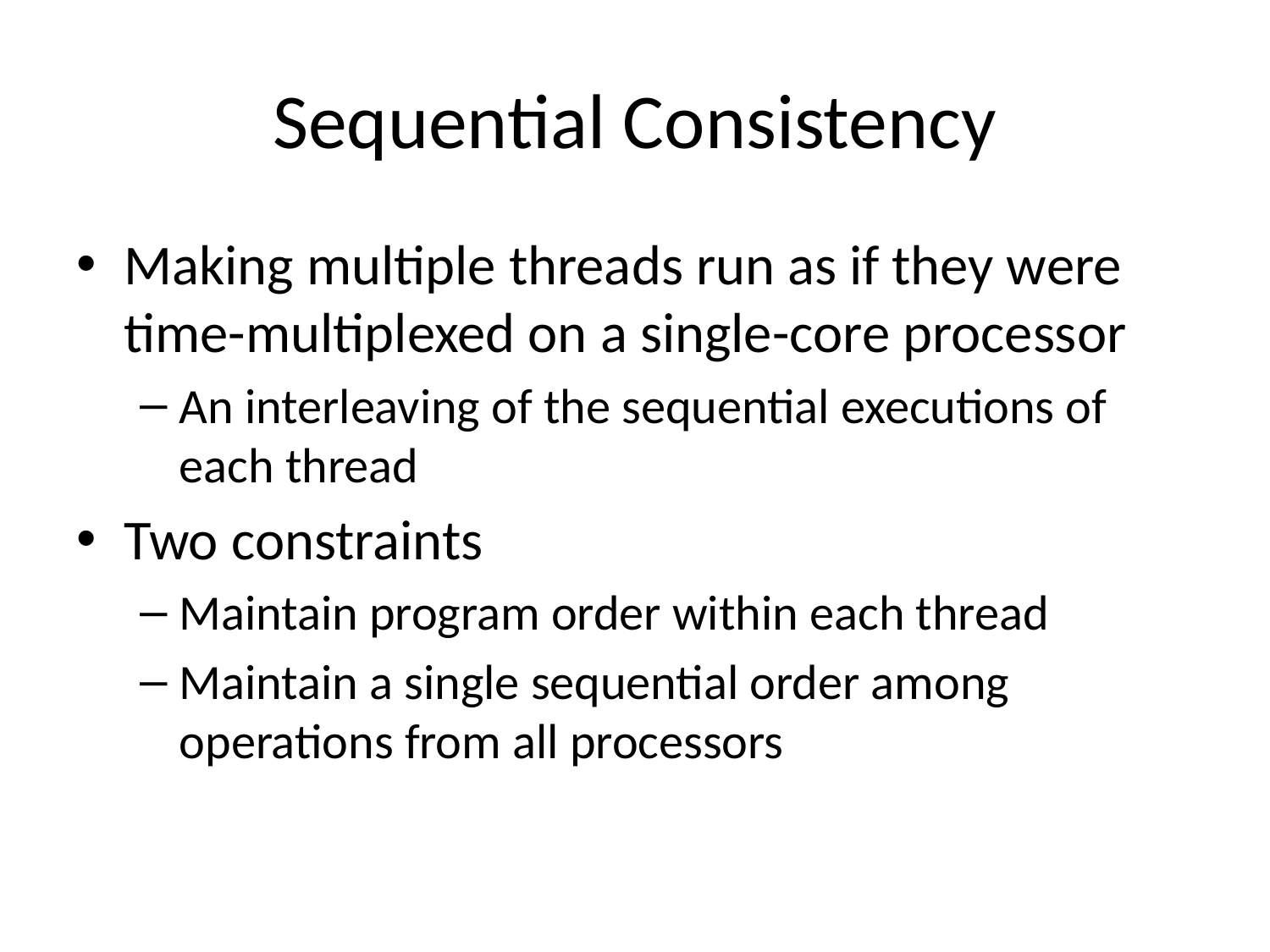

# Sequential Consistency
Making multiple threads run as if they were time-multiplexed on a single-core processor
An interleaving of the sequential executions of each thread
Two constraints
Maintain program order within each thread
Maintain a single sequential order among operations from all processors